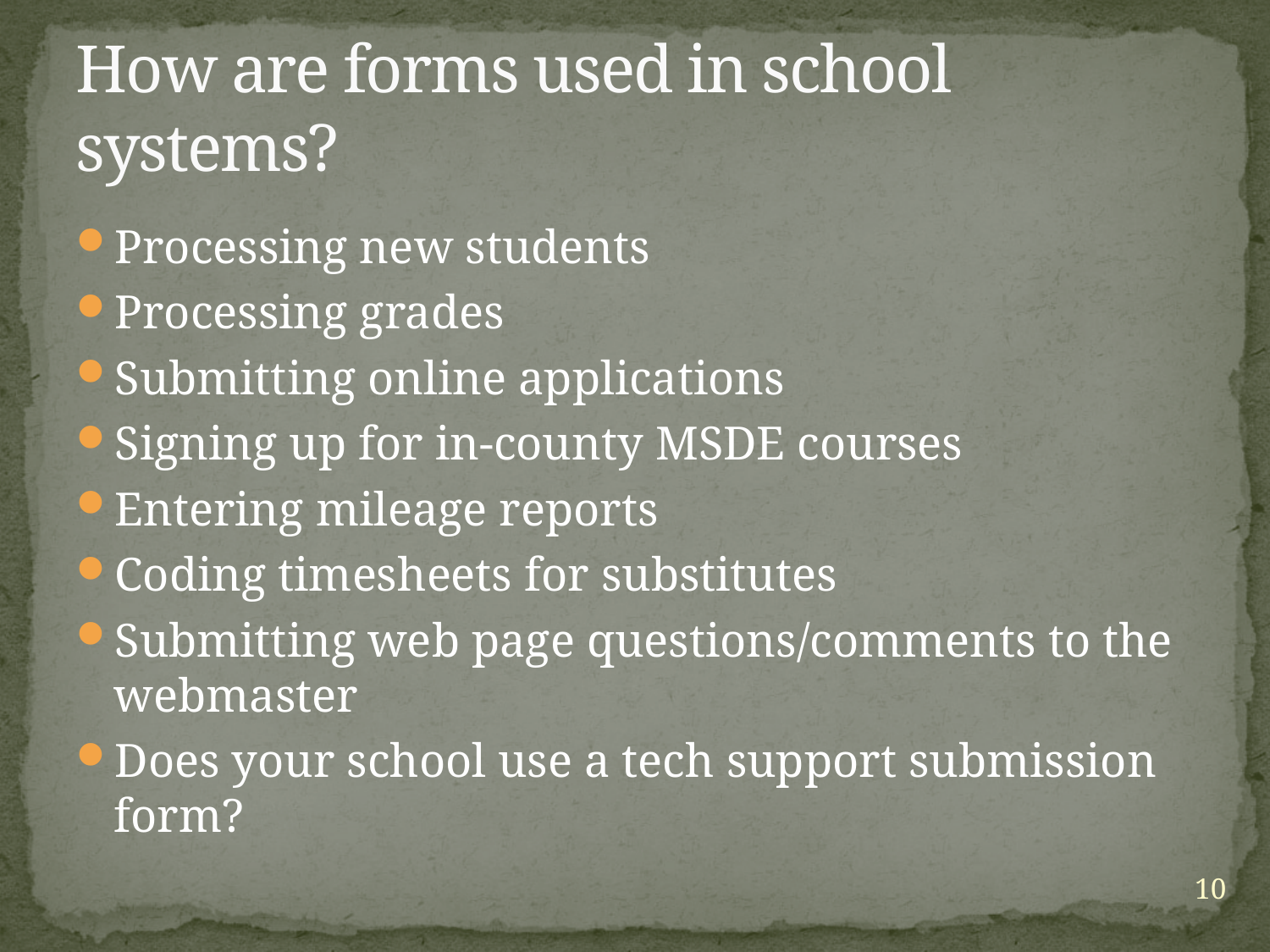

# How are forms used in school systems?
Processing new students
Processing grades
Submitting online applications
Signing up for in-county MSDE courses
Entering mileage reports
Coding timesheets for substitutes
Submitting web page questions/comments to the webmaster
Does your school use a tech support submission form?
10